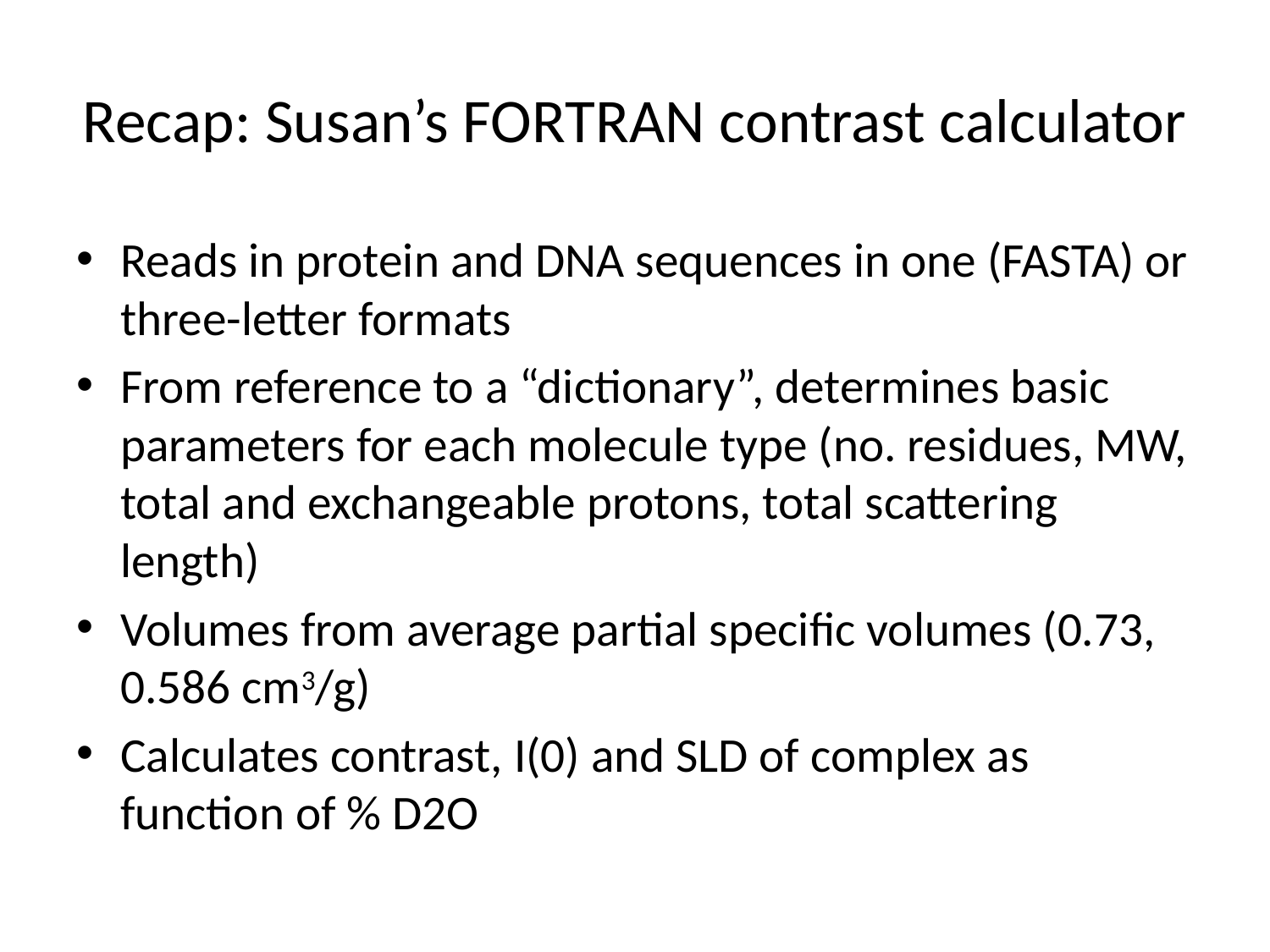

# Recap: Susan’s FORTRAN contrast calculator
Reads in protein and DNA sequences in one (FASTA) or three-letter formats
From reference to a “dictionary”, determines basic parameters for each molecule type (no. residues, MW, total and exchangeable protons, total scattering length)
Volumes from average partial specific volumes (0.73, 0.586 cm3/g)
Calculates contrast, I(0) and SLD of complex as function of % D2O